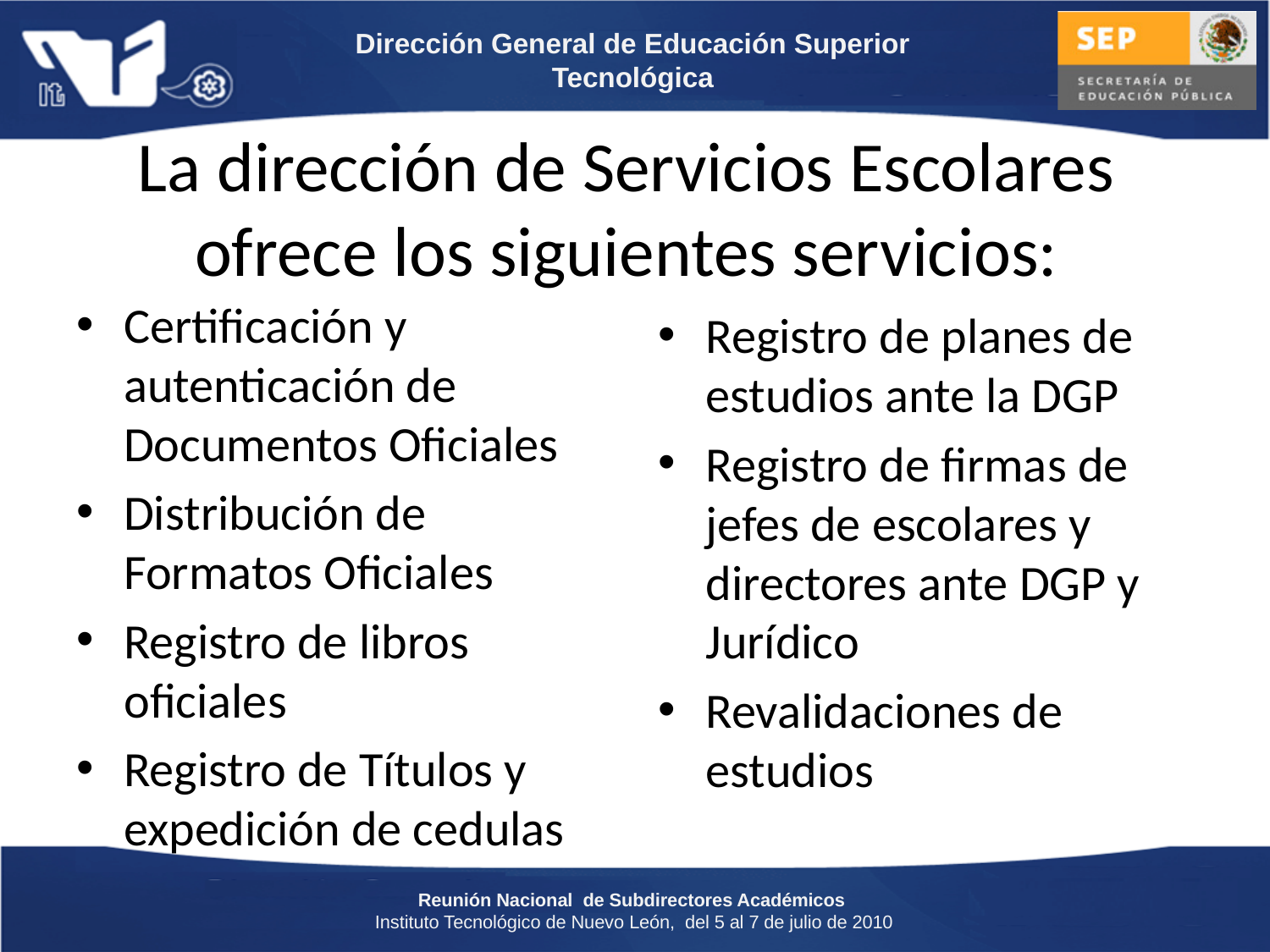

# La dirección de Servicios Escolares ofrece los siguientes servicios:
Certificación y autenticación de Documentos Oficiales
Distribución de Formatos Oficiales
Registro de libros oficiales
Registro de Títulos y expedición de cedulas
Registro de planes de estudios ante la DGP
Registro de firmas de jefes de escolares y directores ante DGP y Jurídico
Revalidaciones de estudios